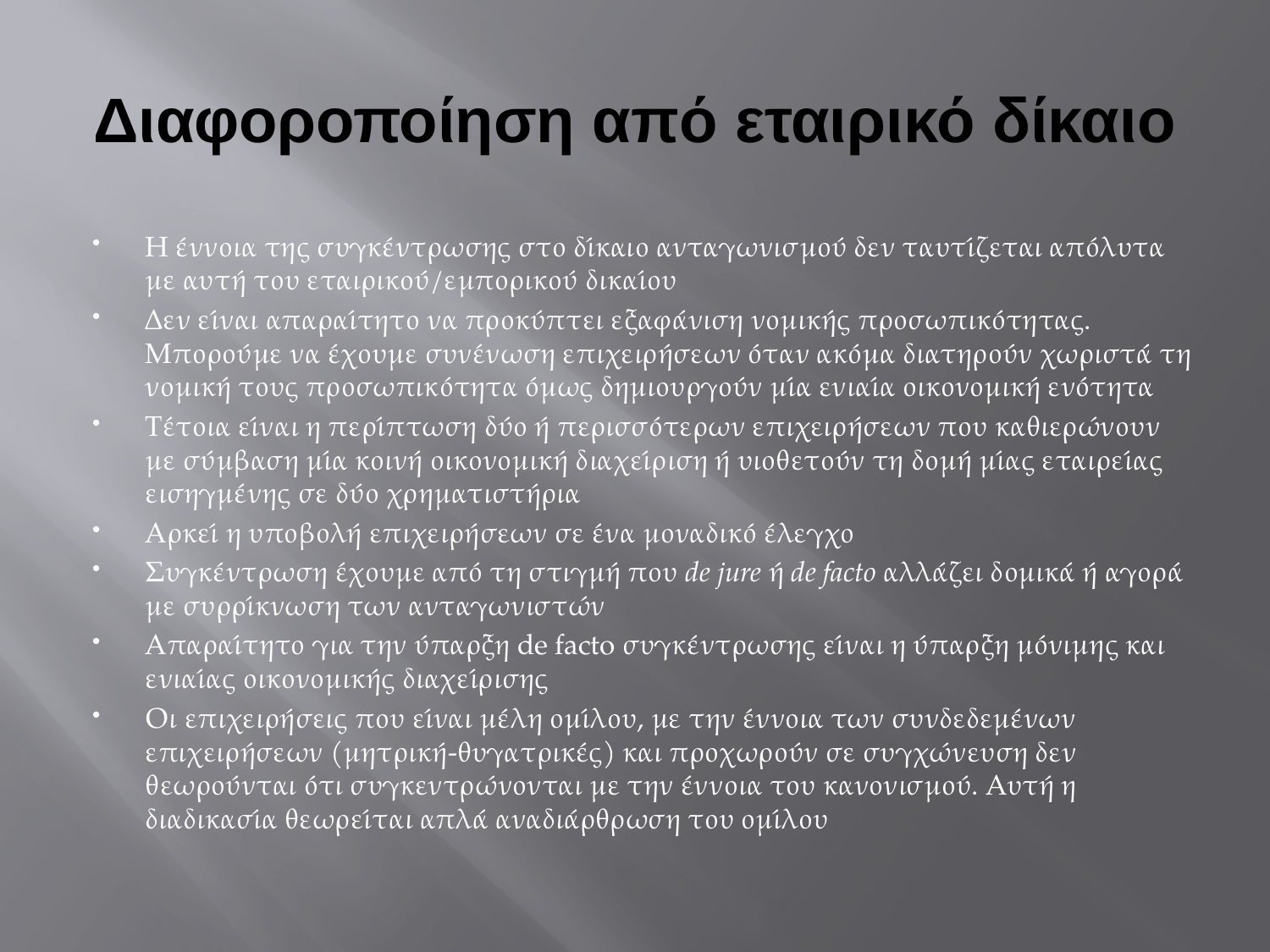

# Διαφοροποίηση από εταιρικό δίκαιο
Η έννοια της συγκέντρωσης στο δίκαιο ανταγωνισμού δεν ταυτίζεται απόλυτα με αυτή του εταιρικού/εμπορικού δικαίου
Δεν είναι απαραίτητο να προκύπτει εξαφάνιση νομικής προσωπικότητας. Μπορούμε να έχουμε συνένωση επιχειρήσεων όταν ακόμα διατηρούν χωριστά τη νομική τους προσωπικότητα όμως δημιουργούν μία ενιαία οικονομική ενότητα
Τέτοια είναι η περίπτωση δύο ή περισσότερων επιχειρήσεων που καθιερώνουν με σύμβαση μία κοινή οικονομική διαχείριση ή υιοθετούν τη δομή μίας εταιρείας εισηγμένης σε δύο χρηματιστήρια
Αρκεί η υποβολή επιχειρήσεων σε ένα μοναδικό έλεγχο
Συγκέντρωση έχουμε από τη στιγμή που de jure ή de facto αλλάζει δομικά ή αγορά με συρρίκνωση των ανταγωνιστών
Απαραίτητο για την ύπαρξη de facto συγκέντρωσης είναι η ύπαρξη μόνιμης και ενιαίας οικονομικής διαχείρισης
Οι επιχειρήσεις που είναι μέλη ομίλου, με την έννοια των συνδεδεμένων επιχειρήσεων (μητρική-θυγατρικές) και προχωρούν σε συγχώνευση δεν θεωρούνται ότι συγκεντρώνονται με την έννοια του κανονισμού. Αυτή η διαδικασία θεωρείται απλά αναδιάρθρωση του ομίλου